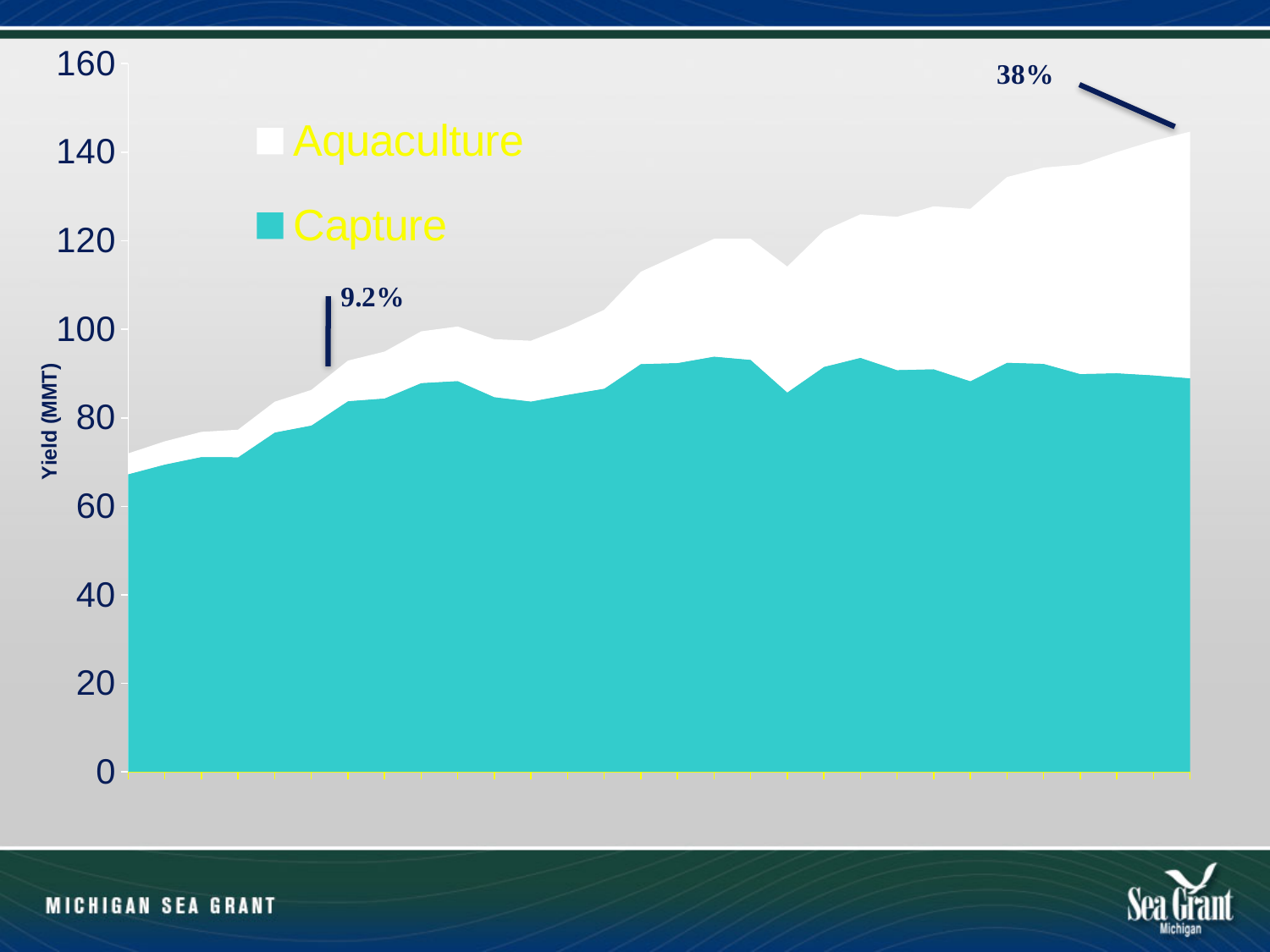

### Chart

| Category | Capture | Aquaculture |
|---|---|---|
| 1980 | 67.244708 | 4.705841 |
| 1981 | 69.441334033 | 5.242956999999993 |
| 1982 | 71.14622473800011 | 5.67152 |
| 1983 | 71.0904083759999 | 6.223288 |
| 1984 | 76.68867286099984 | 6.9444139999999965 |
| 1985 | 78.27260589099988 | 8.021889206000003 |
| 1986 | 83.7596069169999 | 9.163934104000003 |
| 1987 | 84.38093974099998 | 10.565499000000022 |
| 1988 | 87.84685818599995 | 11.681771999999999 |
| 1989 | 88.314679033 | 12.315246000000014 |
| 1990 | 84.67575945099983 | 13.074789000000004 |
| 1991 | 83.69020286499999 | 13.726197999999998 |
| 1992 | 85.210967699 | 15.409780900000014 |
| 1993 | 86.59582165499998 | 17.80274820599997 |
| 1994 | 92.147987226 | 20.840613960000002 |
| 1995 | 92.38201147199999 | 24.383240699 |
| 1996 | 93.83911098800012 | 26.59386538000003 |
| 1997 | 93.1053463209998 | 27.32274532199999 |
| 1998 | 85.748403063 | 28.413239000999965 |
| 1999 | 91.51194328800017 | 30.73206084199999 |
| 2000 | 93.55743178300001 | 32.417715871000006 |
| 2001 | 90.78953912999998 | 34.613283624 |
| 2002 | 90.99057669599999 | 36.785347601000005 |
| 2003 | 88.284811058 | 38.91427755799992 |
| 2004 | 92.457386606 | 41.919978327 |
| 2005 | 92.20376274899998 | 44.310825838999996 |
| 2006 | 89.89997970599998 | 47.299485148000066 |
| 2007 | 90.08655680400001 | 49.929076951000006 |
| 2008 | 89.6013158479999 | 52.95451232200005 |
| 2009 | 88.93190292100013 | 55.701859449000004 |